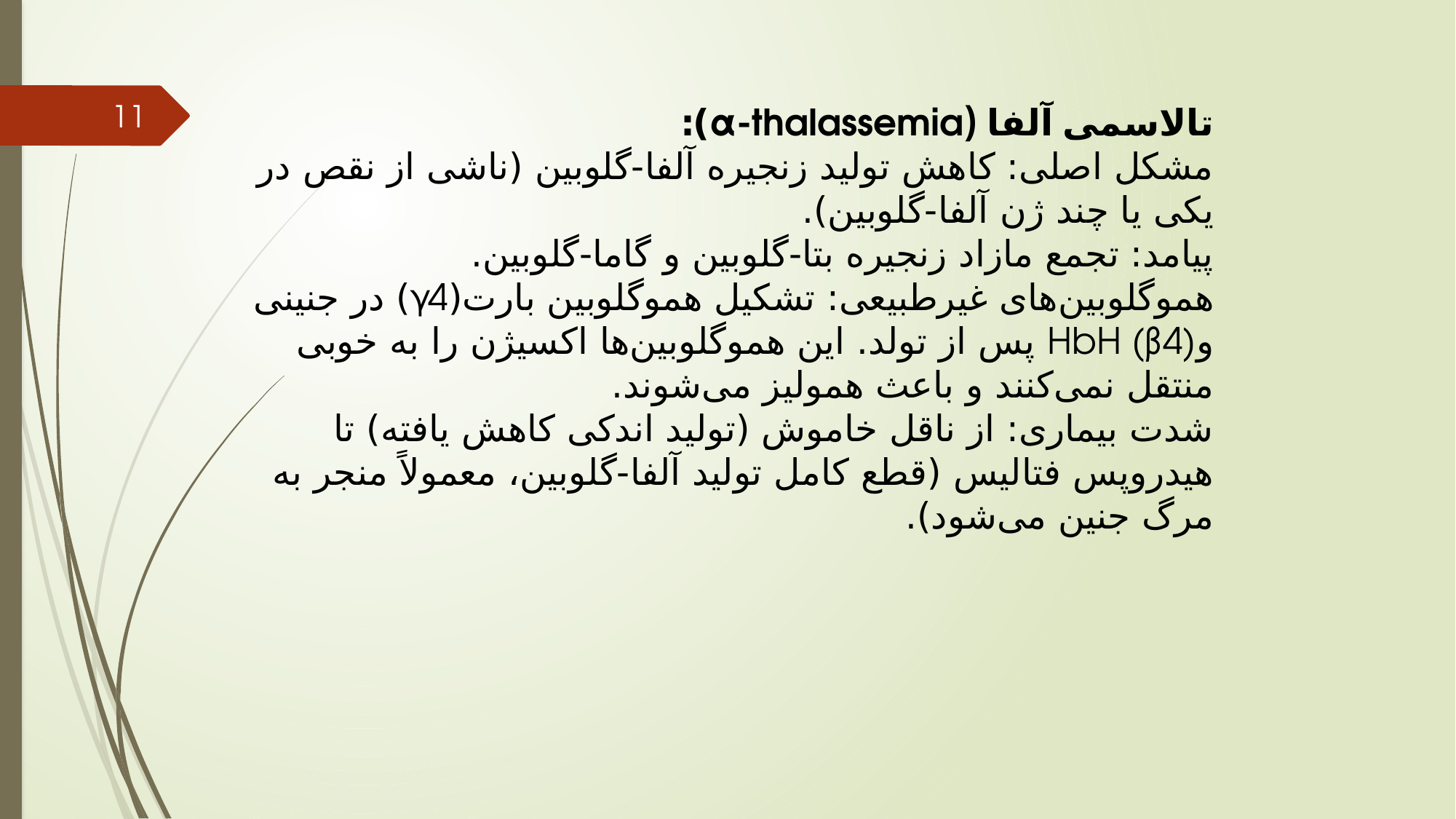

11
تالاسمی آلفا (α-thalassemia):
مشکل اصلی: کاهش تولید زنجیره آلفا-گلوبین (ناشی از نقص در یکی یا چند ژن آلفا-گلوبین).
پیامد: تجمع مازاد زنجیره بتا-گلوبین و گاما-گلوبین.
هموگلوبین‌های غیرطبیعی: تشکیل هموگلوبین بارت(γ4) در جنینی وHbH (β4) پس از تولد. این هموگلوبین‌ها اکسیژن را به خوبی منتقل نمی‌کنند و باعث همولیز می‌شوند.
شدت بیماری: از ناقل خاموش (تولید اندکی کاهش یافته) تا هیدروپس فتالیس (قطع کامل تولید آلفا-گلوبین، معمولاً منجر به مرگ جنین می‌شود).